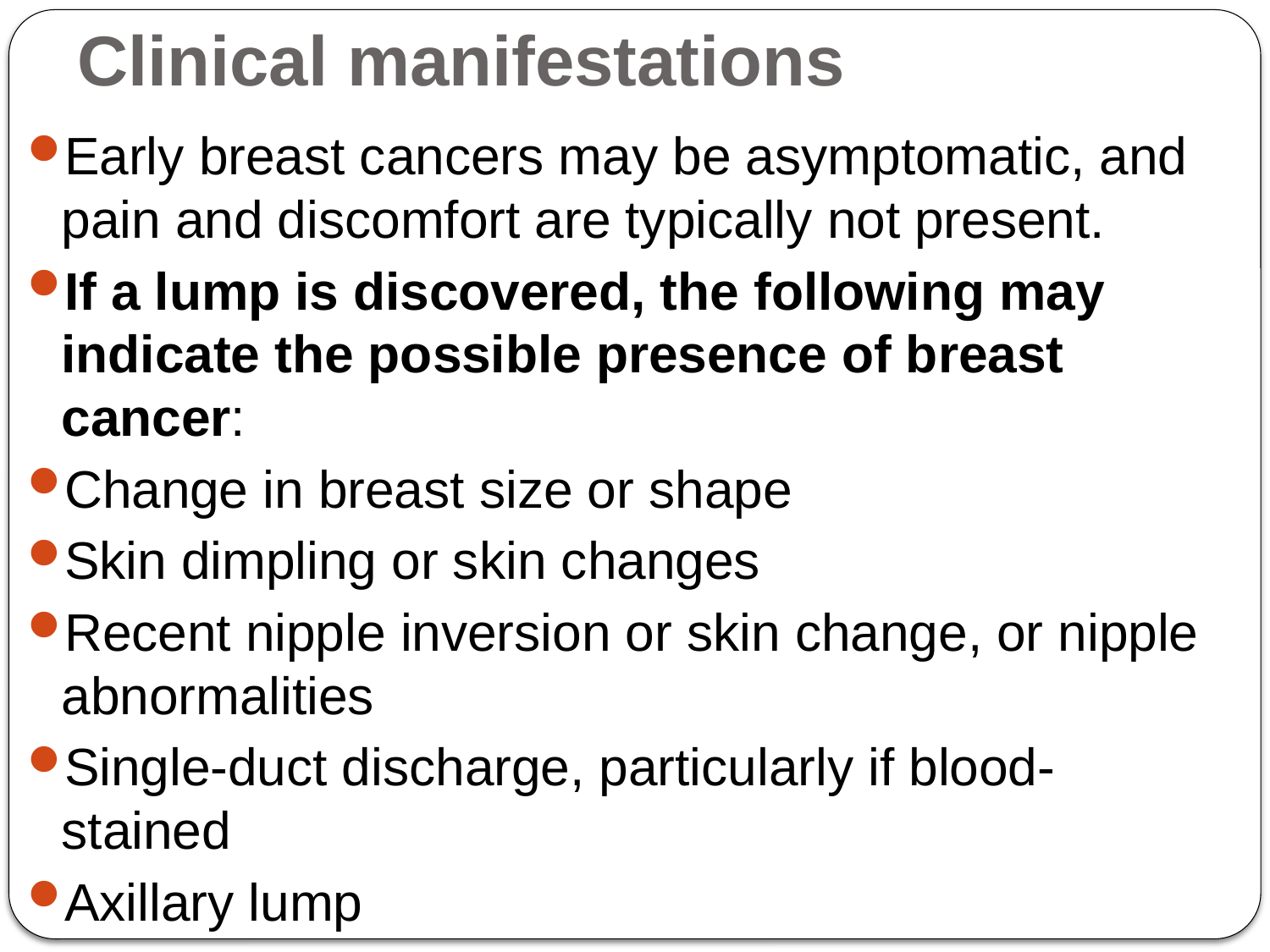

# Clinical manifestations
Early breast cancers may be asymptomatic, and pain and discomfort are typically not present.
If a lump is discovered, the following may indicate the possible presence of breast cancer:
Change in breast size or shape
Skin dimpling or skin changes
Recent nipple inversion or skin change, or nipple abnormalities
Single-duct discharge, particularly if blood-stained
Axillary lump